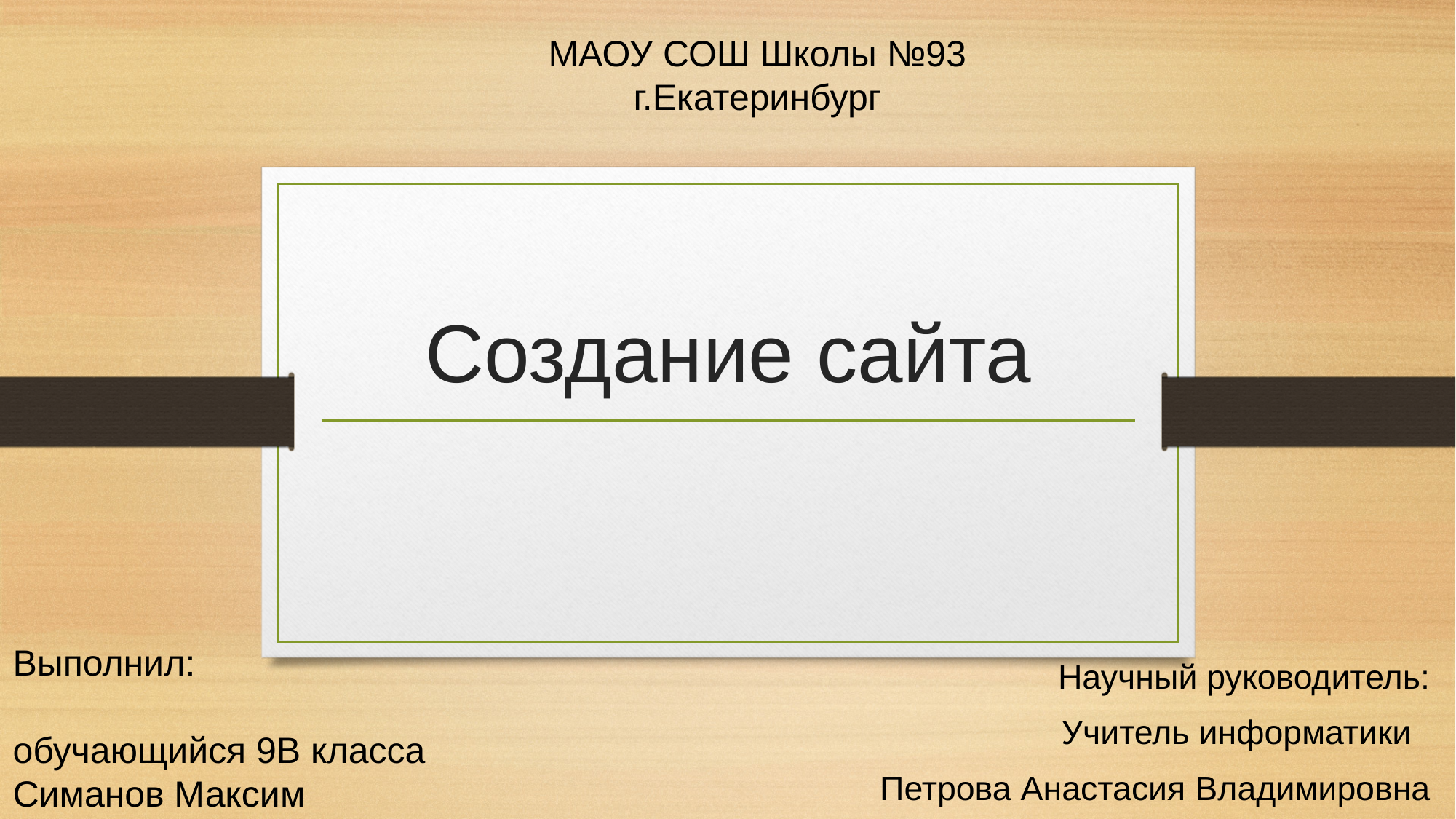

МАОУ СОШ Школы №93
г.Екатеринбург

# Создание сайта
Выполнил:

обучающийся 9В класса
Симанов Максим

Научный руководитель:
Учитель информатики
Петрова Анастасия Владимировна